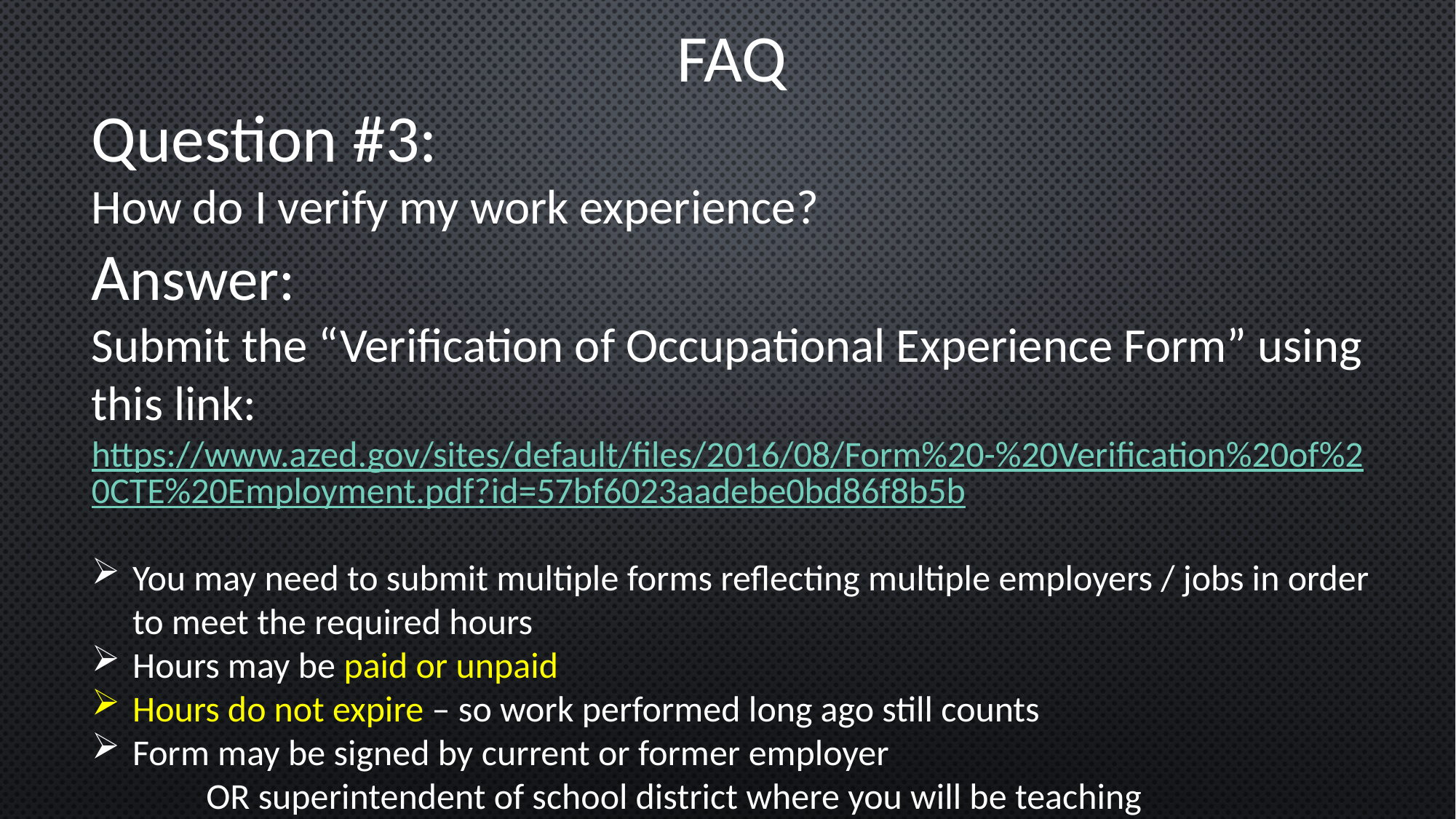

FAQ
Question #3:
How do I verify my work experience?
Answer:
Submit the “Verification of Occupational Experience Form” using this link: https://www.azed.gov/sites/default/files/2016/08/Form%20-%20Verification%20of%20CTE%20Employment.pdf?id=57bf6023aadebe0bd86f8b5b

You may need to submit multiple forms reflecting multiple employers / jobs in order to meet the required hours
Hours may be paid or unpaid
Hours do not expire – so work performed long ago still counts
Form may be signed by current or former employer                                                                    OR superintendent of school district where you will be teaching